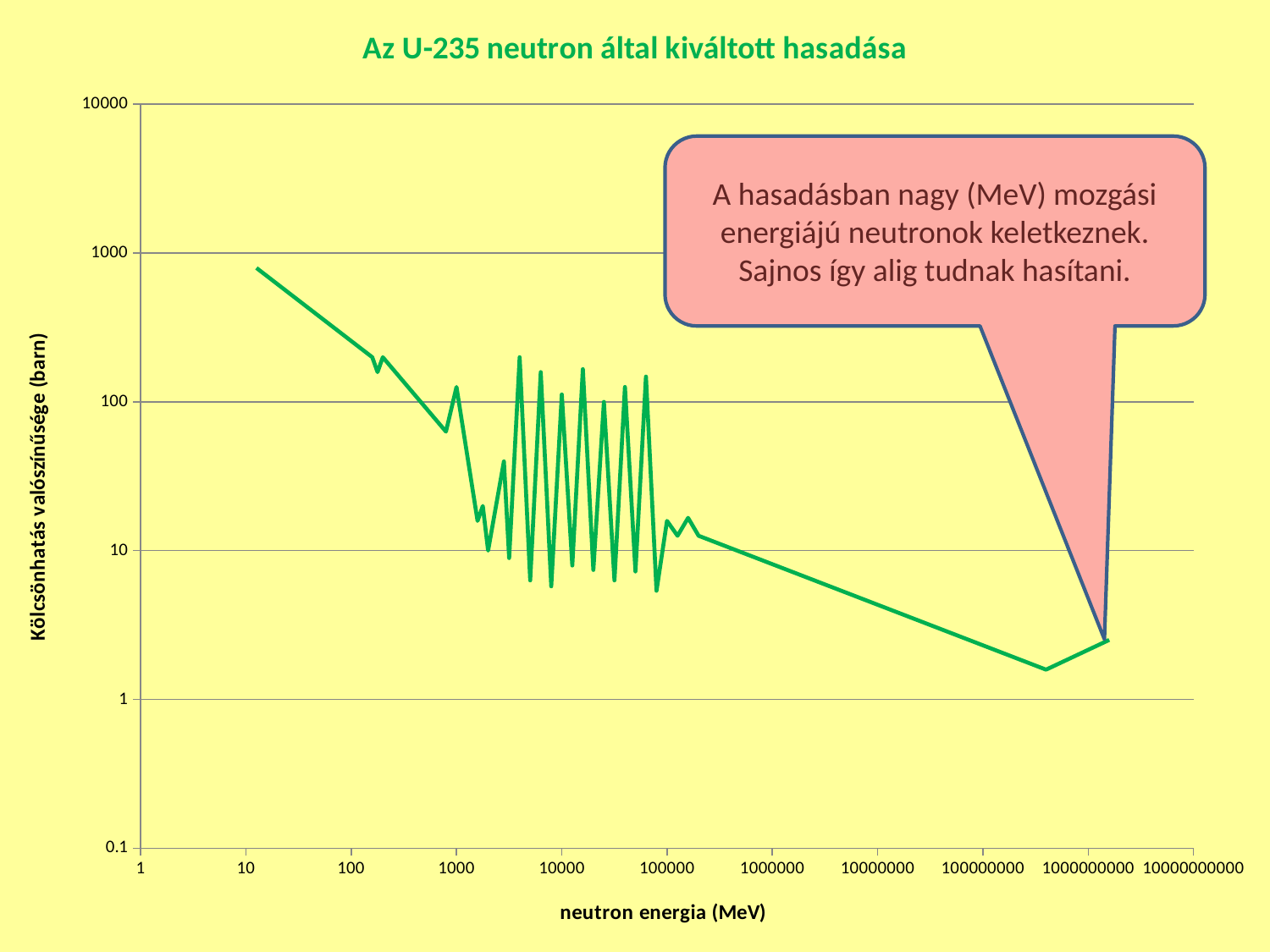

### Chart:
Az U-235 neutron által kiváltott hasadása

| Category |  |
|---|---|
A hasadásban nagy (MeV) mozgási energiájú neutronok keletkeznek.
Sajnos így alig tudnak hasítani.